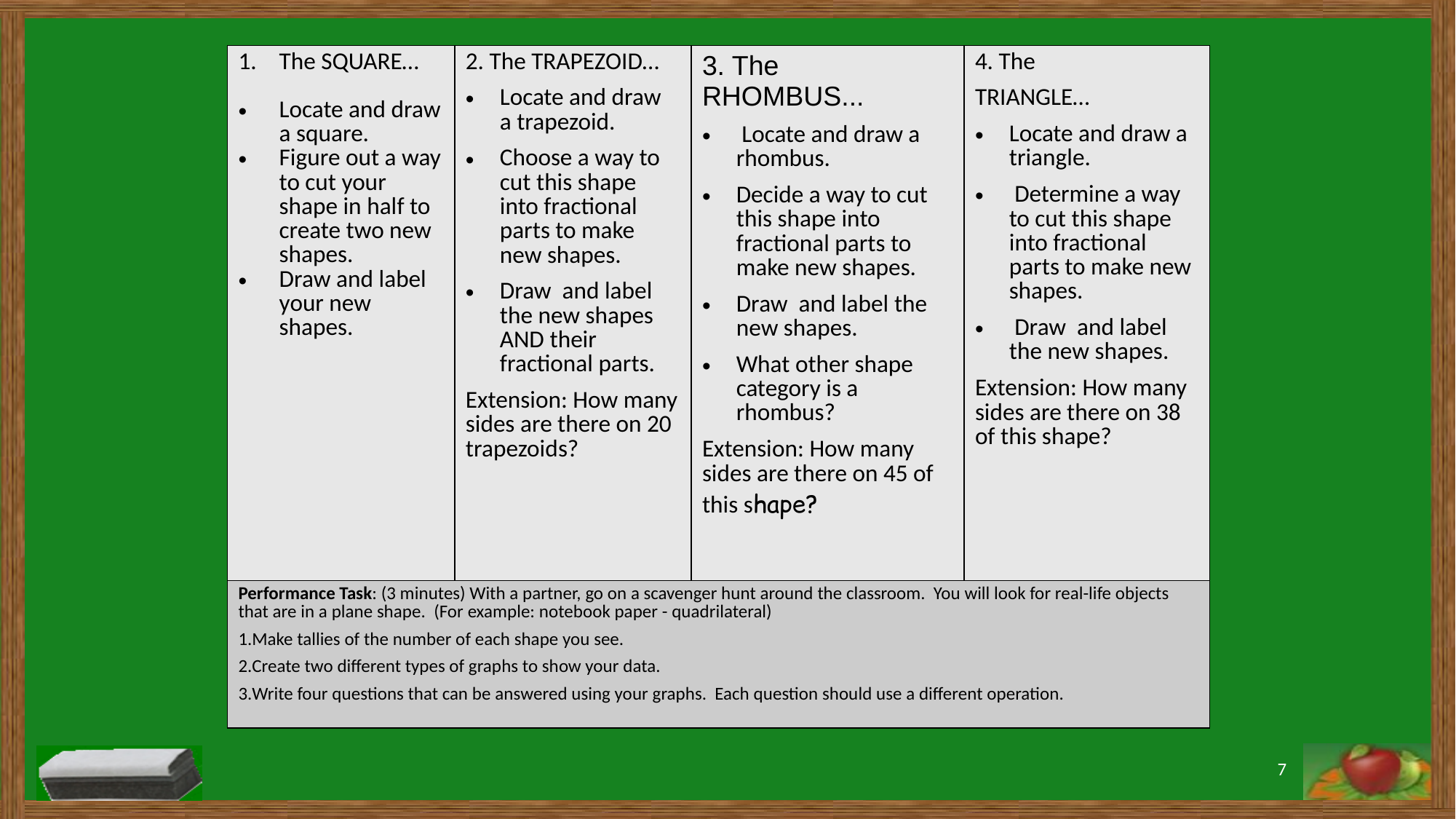

| The SQUARE… Locate and draw a square. Figure out a way to cut your shape in half to create two new shapes. Draw and label your new shapes. | 2. The TRAPEZOID… Locate and draw a trapezoid. Choose a way to cut this shape into fractional parts to make new shapes. Draw and label the new shapes AND their fractional parts. Extension: How many sides are there on 20 trapezoids? | 3. The RHOMBUS... Locate and draw a rhombus. Decide a way to cut this shape into fractional parts to make new shapes. Draw and label the new shapes. What other shape category is a rhombus? Extension: How many sides are there on 45 of this shape? | 4. The TRIANGLE… Locate and draw a triangle. Determine a way to cut this shape into fractional parts to make new shapes. Draw and label the new shapes. Extension: How many sides are there on 38 of this shape? |
| --- | --- | --- | --- |
| Performance Task: (3 minutes) With a partner, go on a scavenger hunt around the classroom. You will look for real-life objects that are in a plane shape. (For example: notebook paper - quadrilateral) Make tallies of the number of each shape you see. Create two different types of graphs to show your data. Write four questions that can be answered using your graphs. Each question should use a different operation. |  |  |  |

7